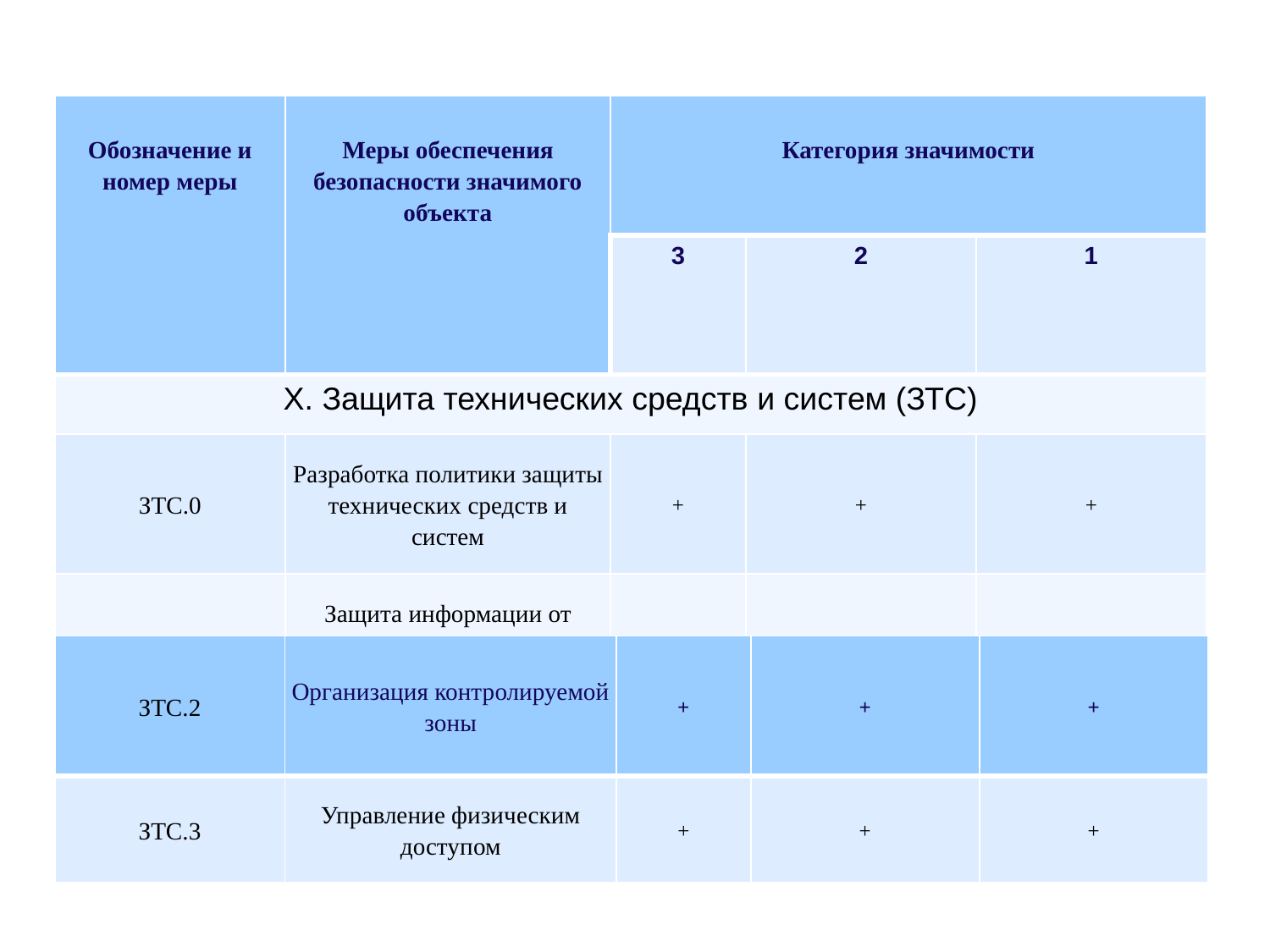

#
| Обозначение и номер меры | Меры обеспечения безопасности значимого объекта | Категория значимости |  |  |
| --- | --- | --- | --- | --- |
|  |  | 3 | 2 | 1 |
| X. Защита технических средств и систем (ЗТС) |  |  |  |  |
| ЗТС.0 | Разработка политики защиты технических средств и систем | + | + | + |
| ЗТС.1 | Защита информации от утечки по техническим каналам |  |  |  |
| ЗТС.2 | Организация контролируемой зоны | + | + | + |
| --- | --- | --- | --- | --- |
| ЗТС.3 | Управление физическим доступом | + | + | + |